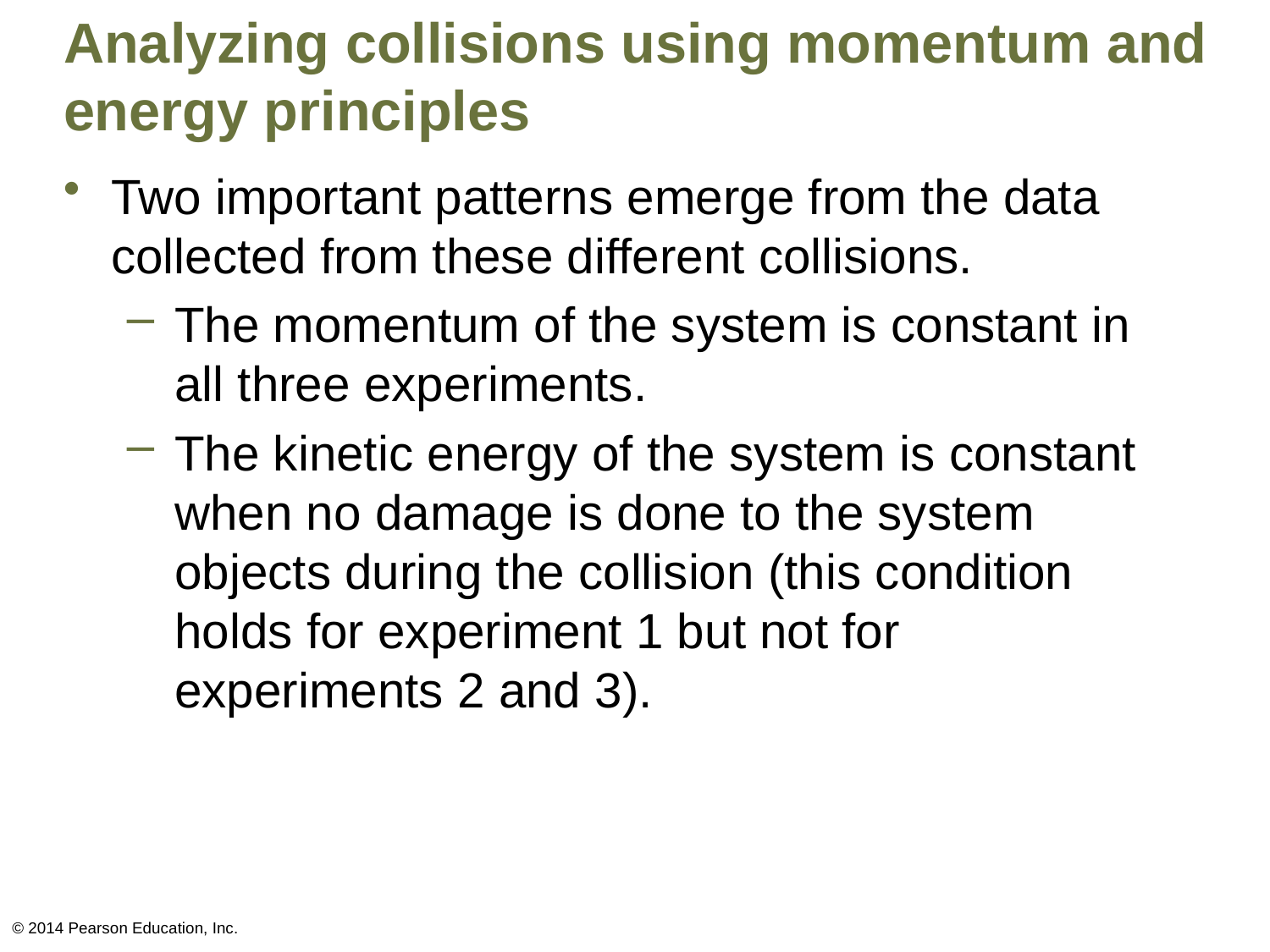

# Analyzing collisions using momentum and energy principles
Two important patterns emerge from the data collected from these different collisions.
The momentum of the system is constant in all three experiments.
The kinetic energy of the system is constant when no damage is done to the system objects during the collision (this condition holds for experiment 1 but not for experiments 2 and 3).
© 2014 Pearson Education, Inc.